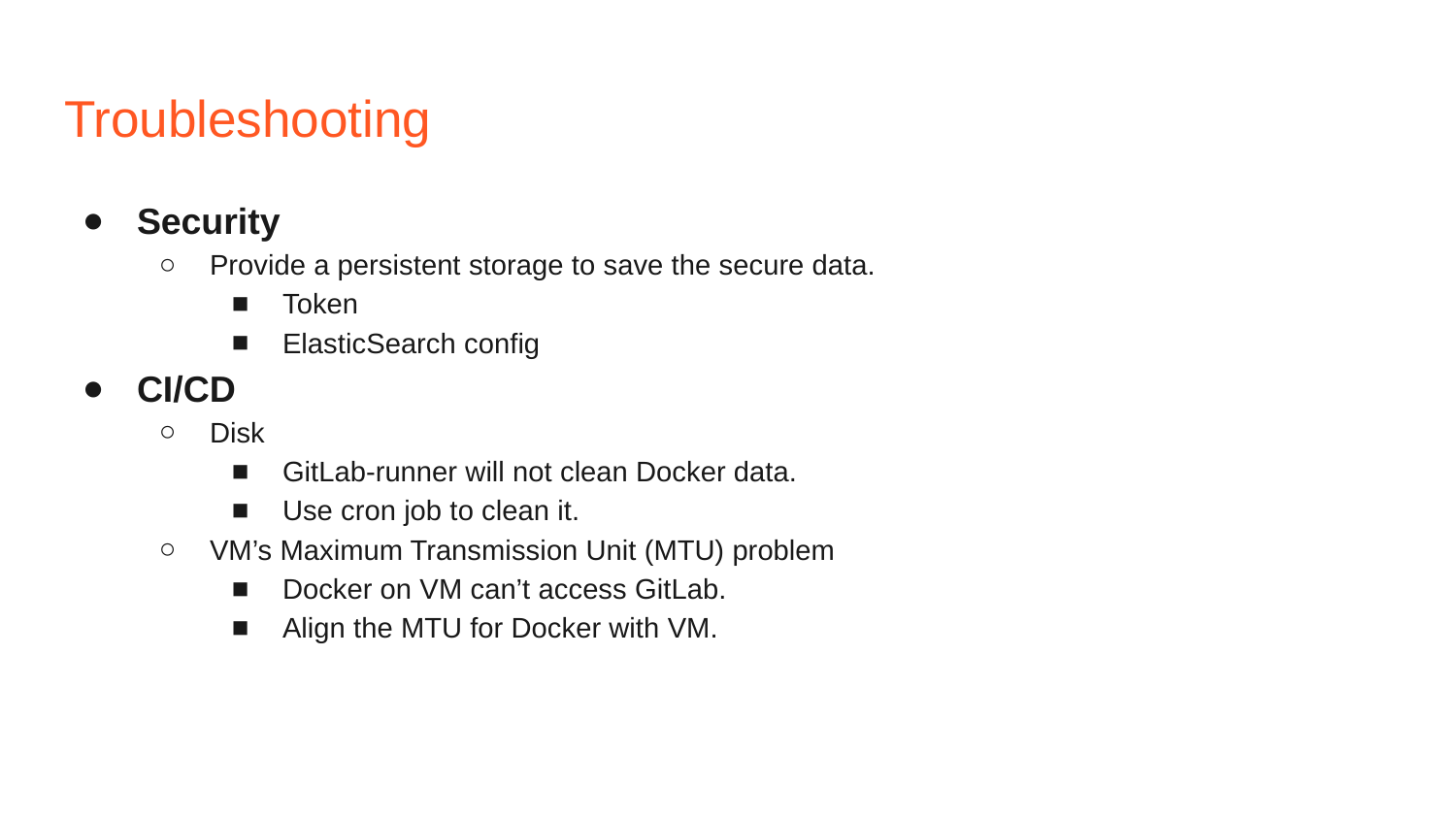

# Troubleshooting
Security
Provide a persistent storage to save the secure data.
Token
ElasticSearch config
CI/CD
Disk
GitLab-runner will not clean Docker data.
Use cron job to clean it.
VM’s Maximum Transmission Unit (MTU) problem
Docker on VM can’t access GitLab.
Align the MTU for Docker with VM.